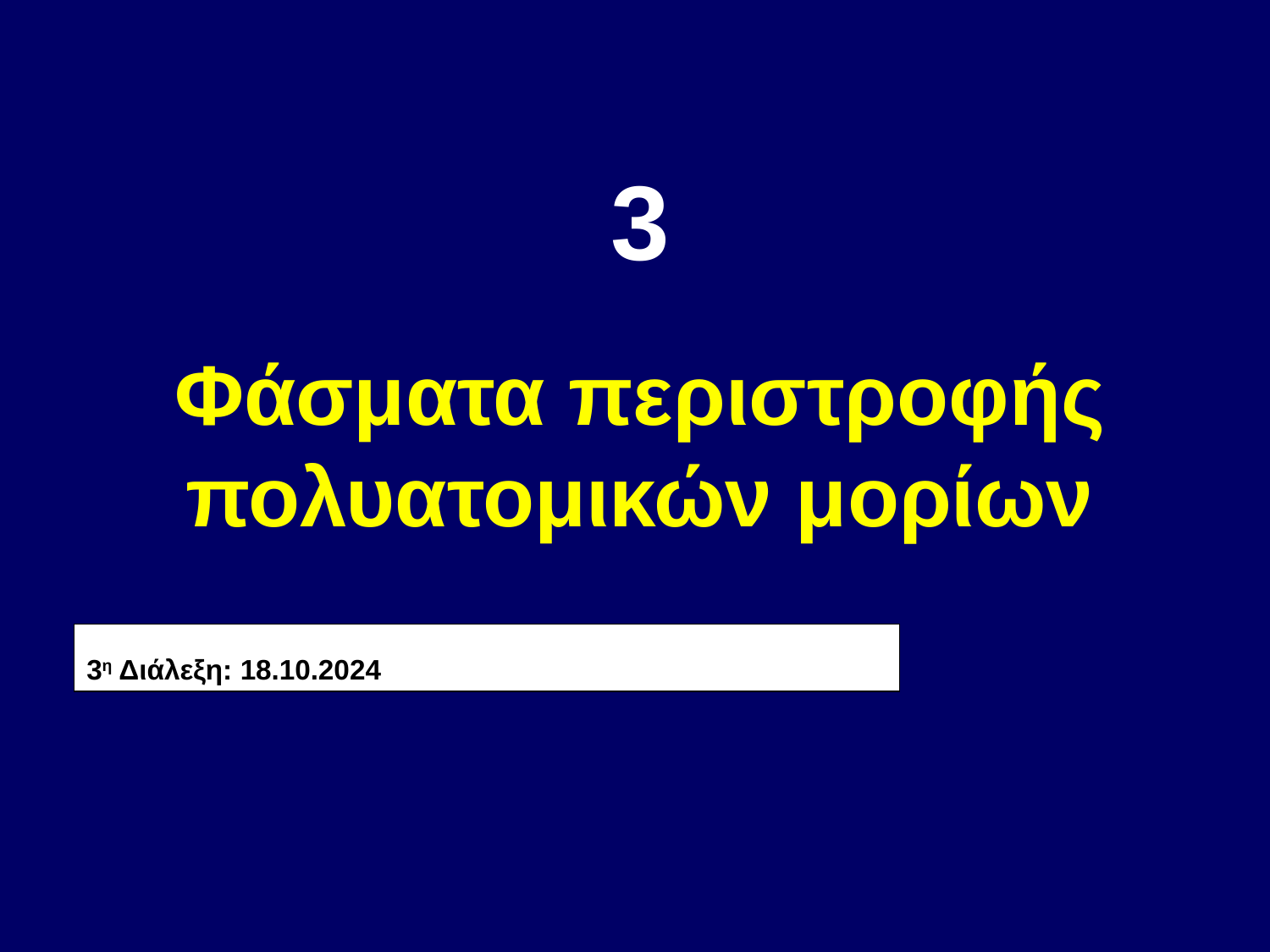

3

Φάσματα περιστροφής πολυατομικών μορίων

3η Διάλεξη: 18.10.2024